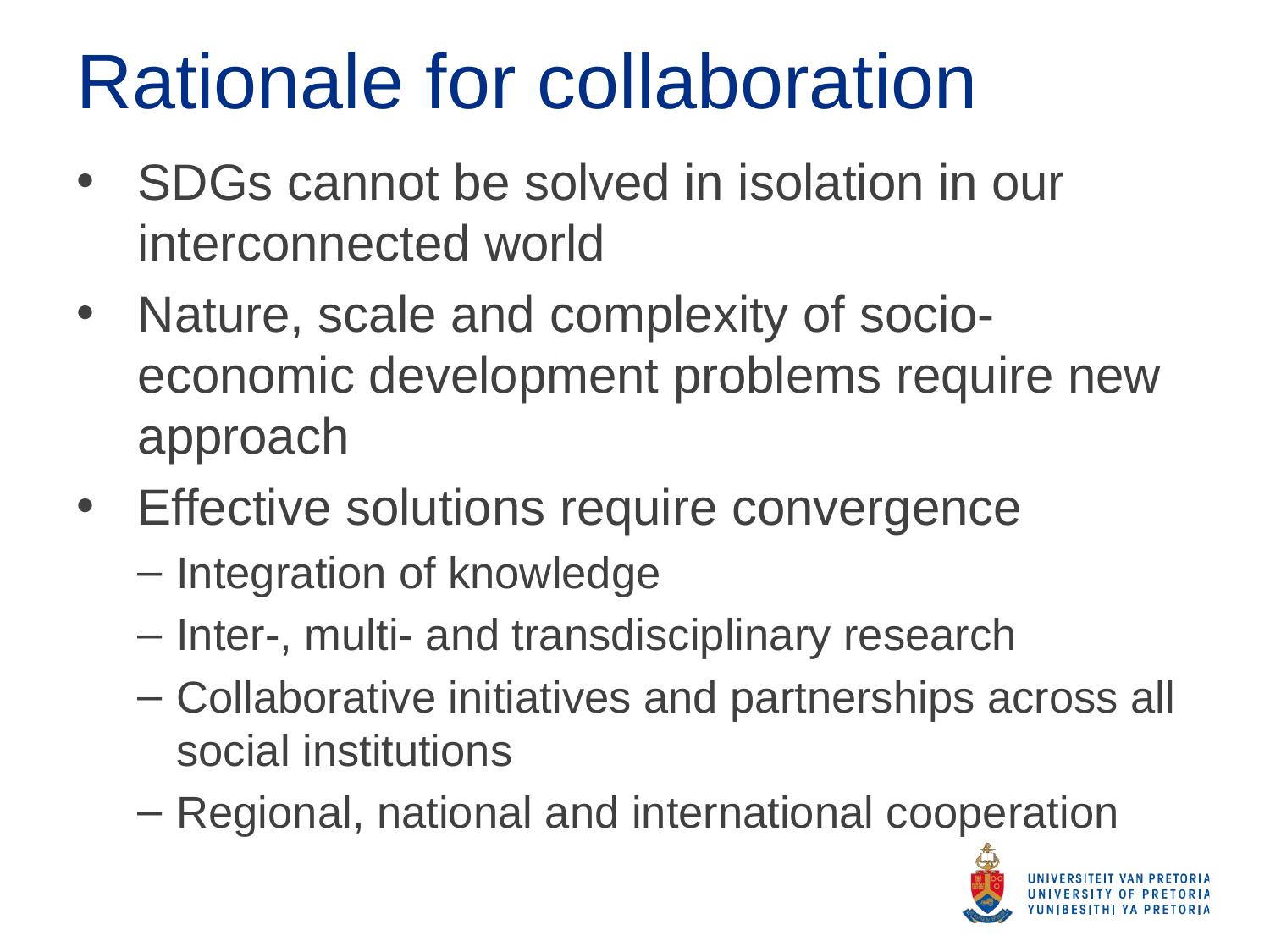

# Rationale for collaboration
SDGs cannot be solved in isolation in our interconnected world
Nature, scale and complexity of socio-economic development problems require new approach
Effective solutions require convergence
Integration of knowledge
Inter-, multi- and transdisciplinary research
Collaborative initiatives and partnerships across all social institutions
Regional, national and international cooperation